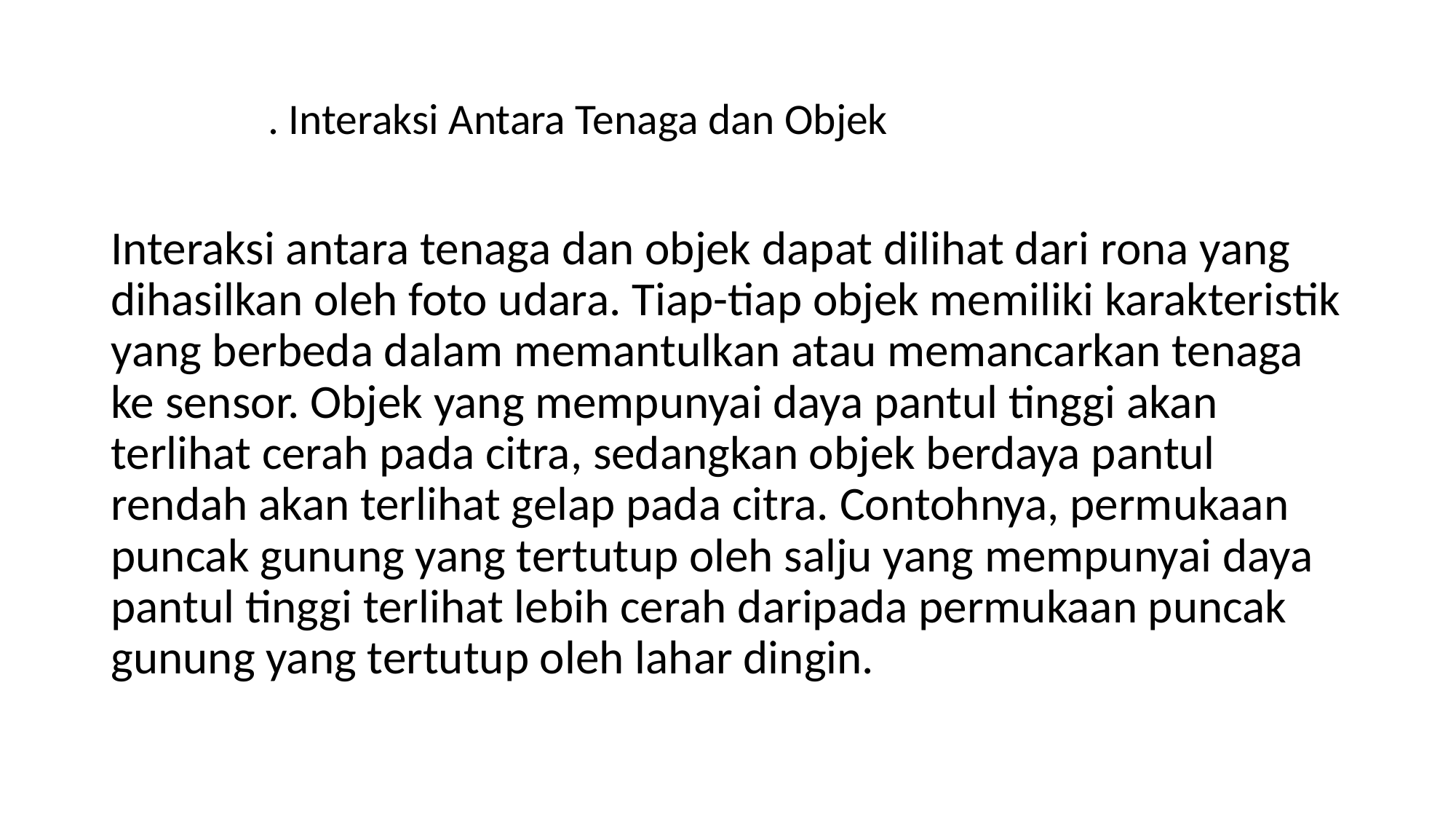

# . Interaksi Antara Tenaga dan Objek
Interaksi antara tenaga dan objek dapat dilihat dari rona yang dihasilkan oleh foto udara. Tiap-tiap objek memiliki karakteristik yang berbeda dalam memantulkan atau memancarkan tenaga ke sensor. Objek yang mempunyai daya pantul tinggi akan terlihat cerah pada citra, sedangkan objek berdaya pantul rendah akan terlihat gelap pada citra. Contohnya, permukaan puncak gunung yang tertutup oleh salju yang mempunyai daya pantul tinggi terlihat lebih cerah daripada permukaan puncak gunung yang tertutup oleh lahar dingin.